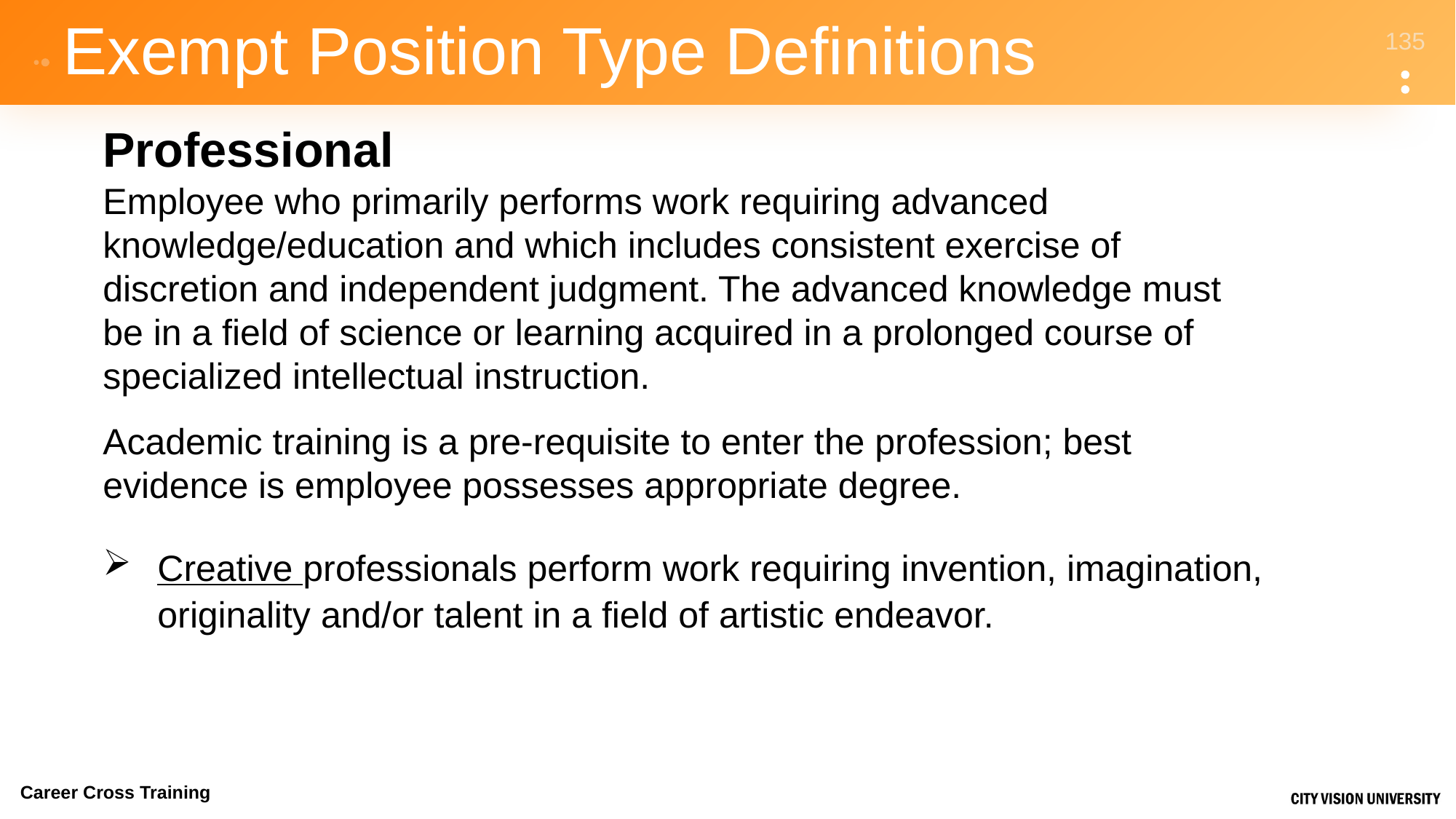

# Exempt Position Type Definitions
Professional
Employee who primarily performs work requiring advanced knowledge/education and which includes consistent exercise of discretion and independent judgment. The advanced knowledge must be in a field of science or learning acquired in a prolonged course of specialized intellectual instruction.

Academic training is a pre-requisite to enter the profession; best evidence is employee possesses appropriate degree.
Creative professionals perform work requiring invention, imagination, originality and/or talent in a field of artistic endeavor.